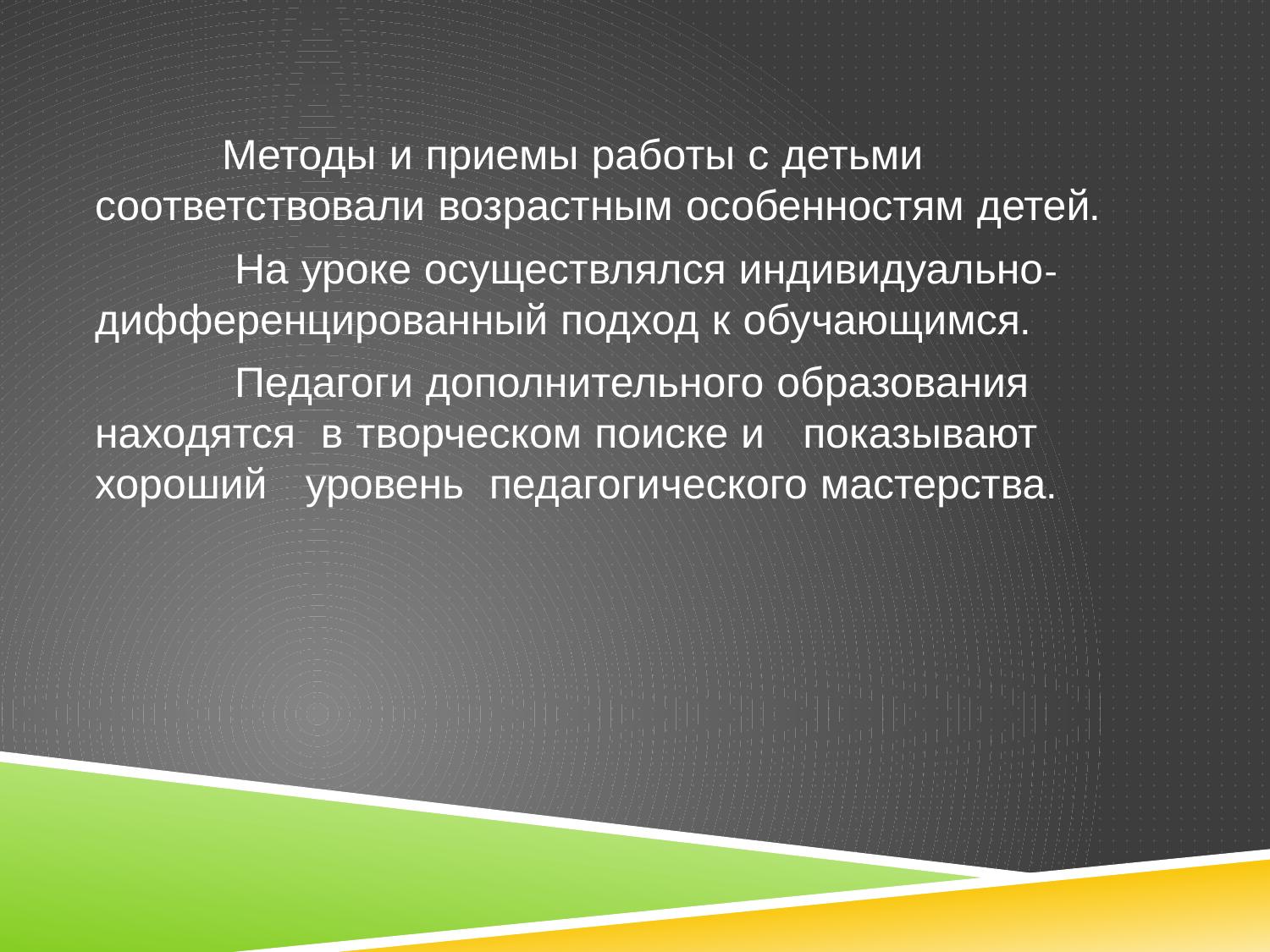

Методы и приемы работы с детьми соответствовали возрастным особенностям детей.
           На уроке осуществлялся индивидуально-дифференцированный подход к обучающимся.
           Педагоги дополнительного образования находятся  в творческом поиске и   показывают хороший   уровень  педагогического мастерства.